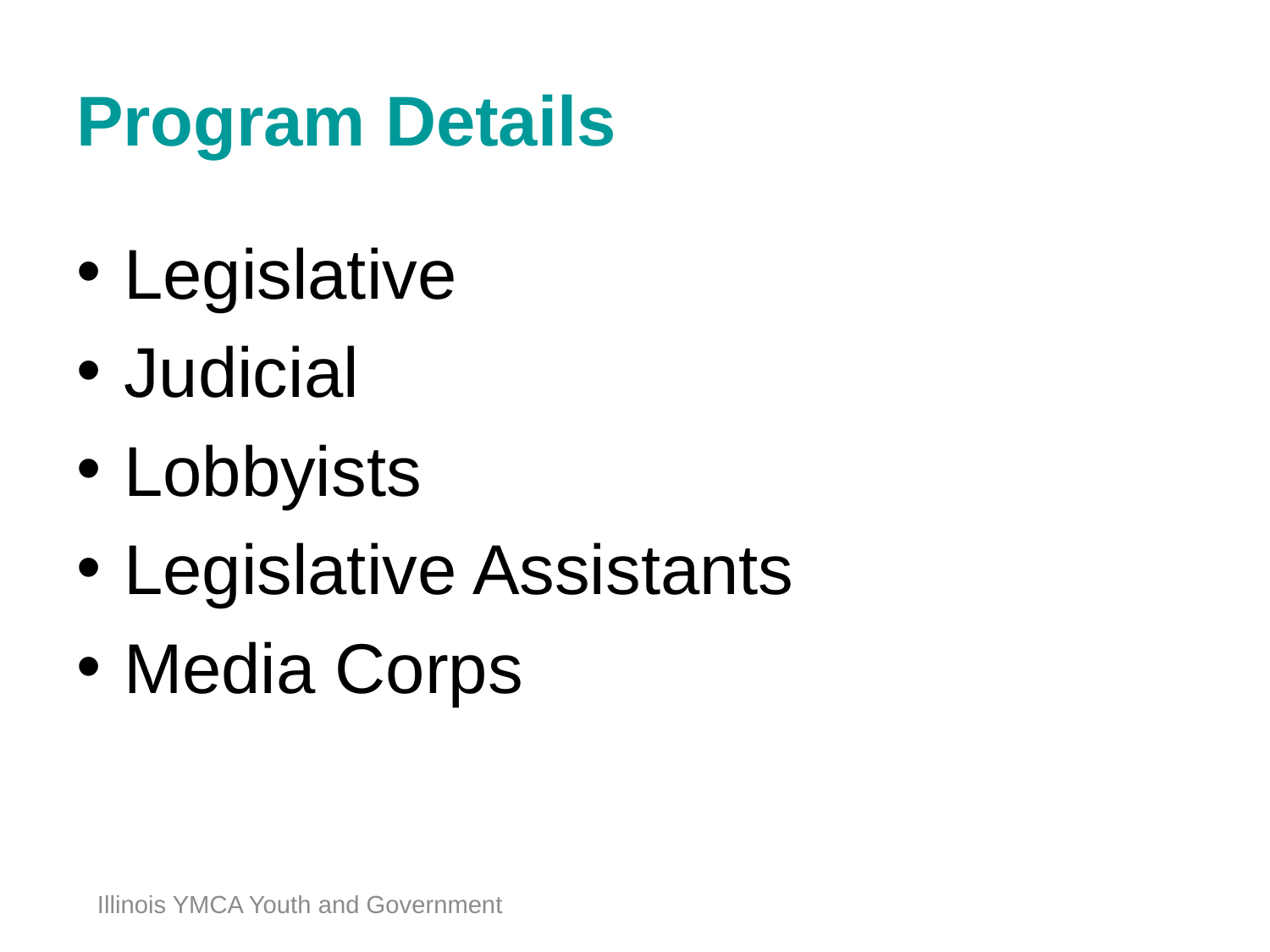

# Program Details
Legislative
Judicial
Lobbyists
Legislative Assistants
Media Corps
Illinois YMCA Youth and Government